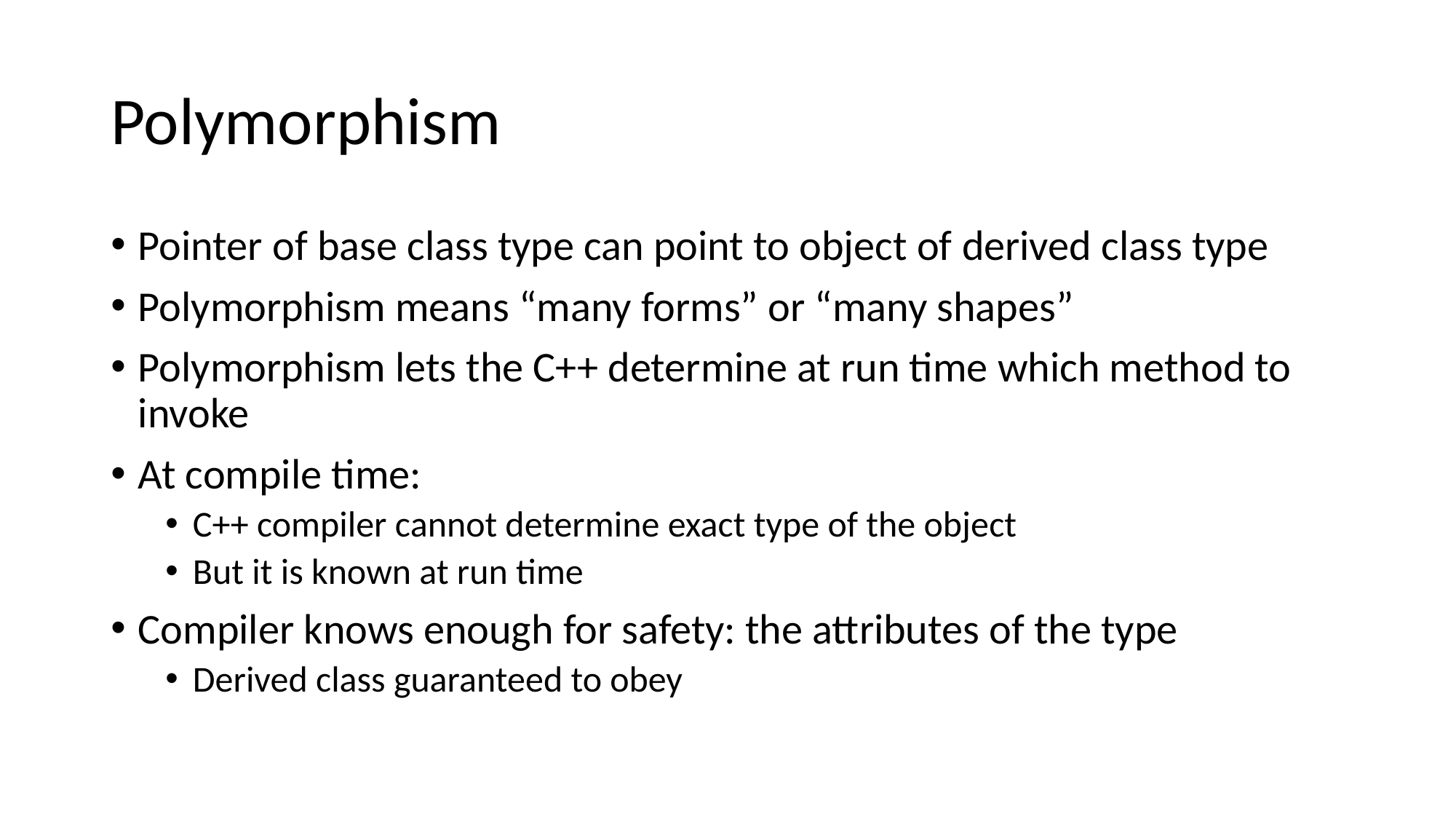

# Polymorphism
Pointer of base class type can point to object of derived class type
Polymorphism means “many forms” or “many shapes”
Polymorphism lets the C++ determine at run time which method to invoke
At compile time:
C++ compiler cannot determine exact type of the object
But it is known at run time
Compiler knows enough for safety: the attributes of the type
Derived class guaranteed to obey